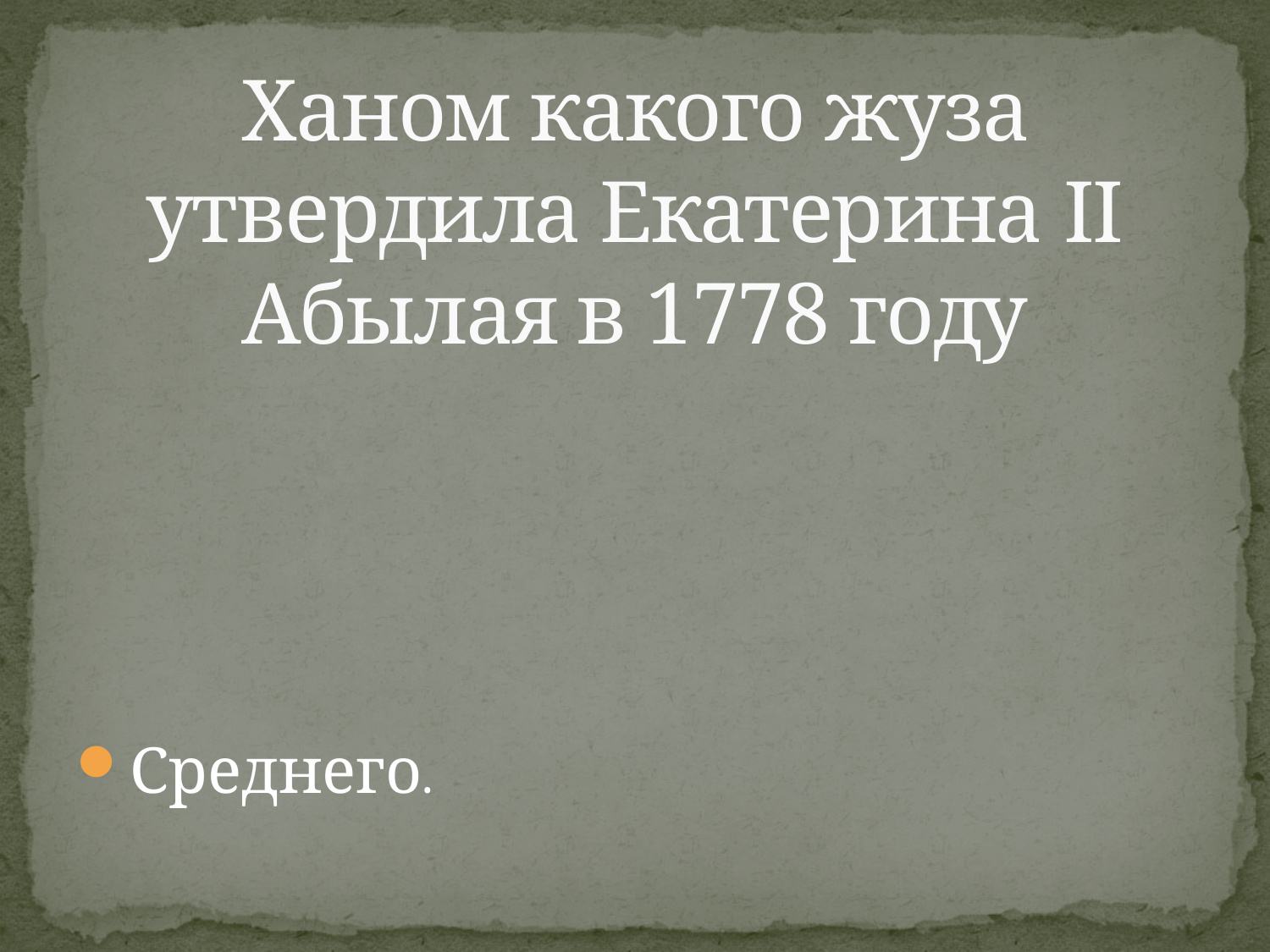

# Ханом какого жуза утвердила Екатерина II Абылая в 1778 году
Среднего.